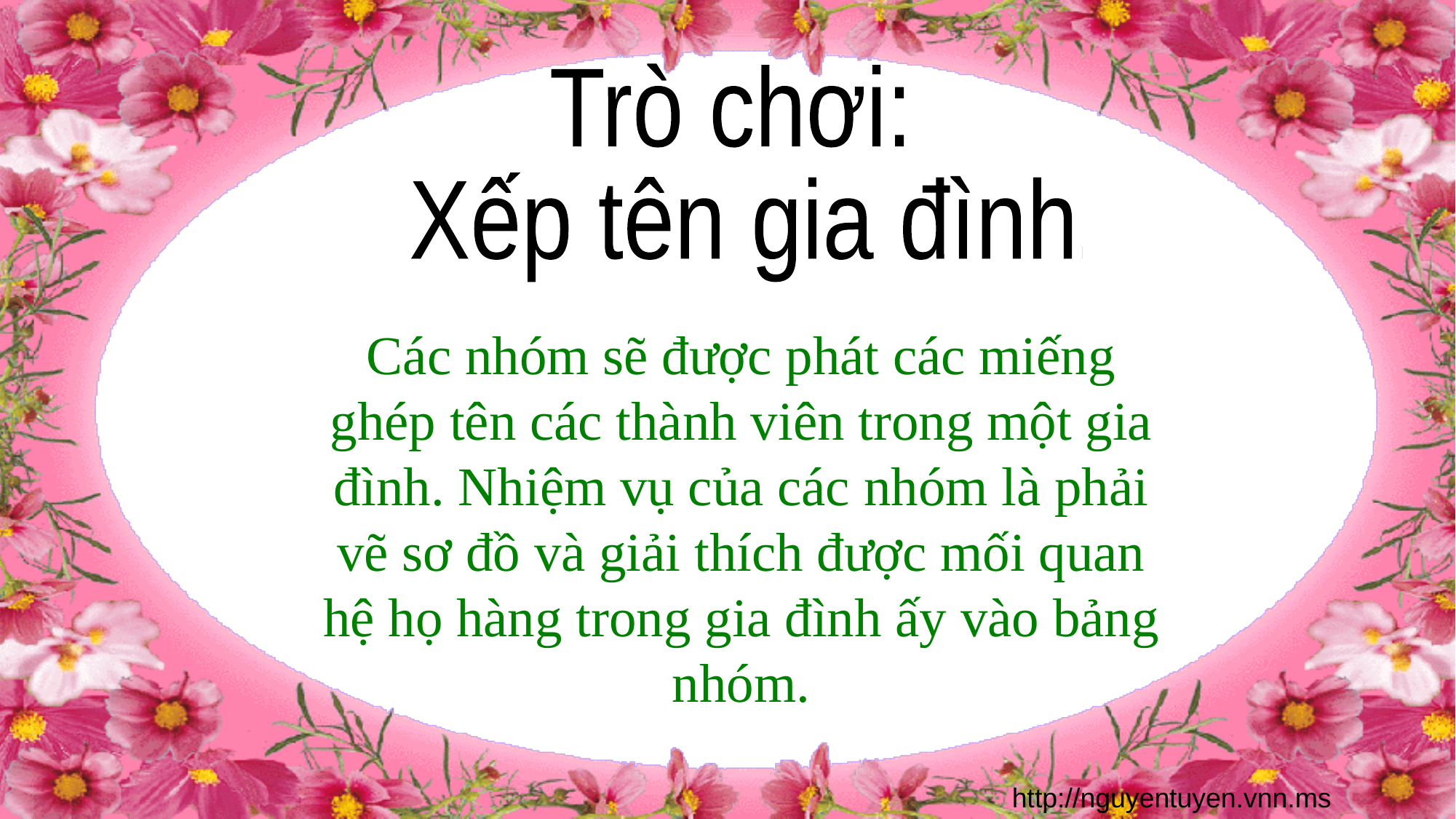

Trò chơi:
 Xếp tên gia đình.
Các nhóm sẽ được phát các miếng ghép tên các thành viên trong một gia đình. Nhiệm vụ của các nhóm là phải vẽ sơ đồ và giải thích được mối quan hệ họ hàng trong gia đình ấy vào bảng nhóm.